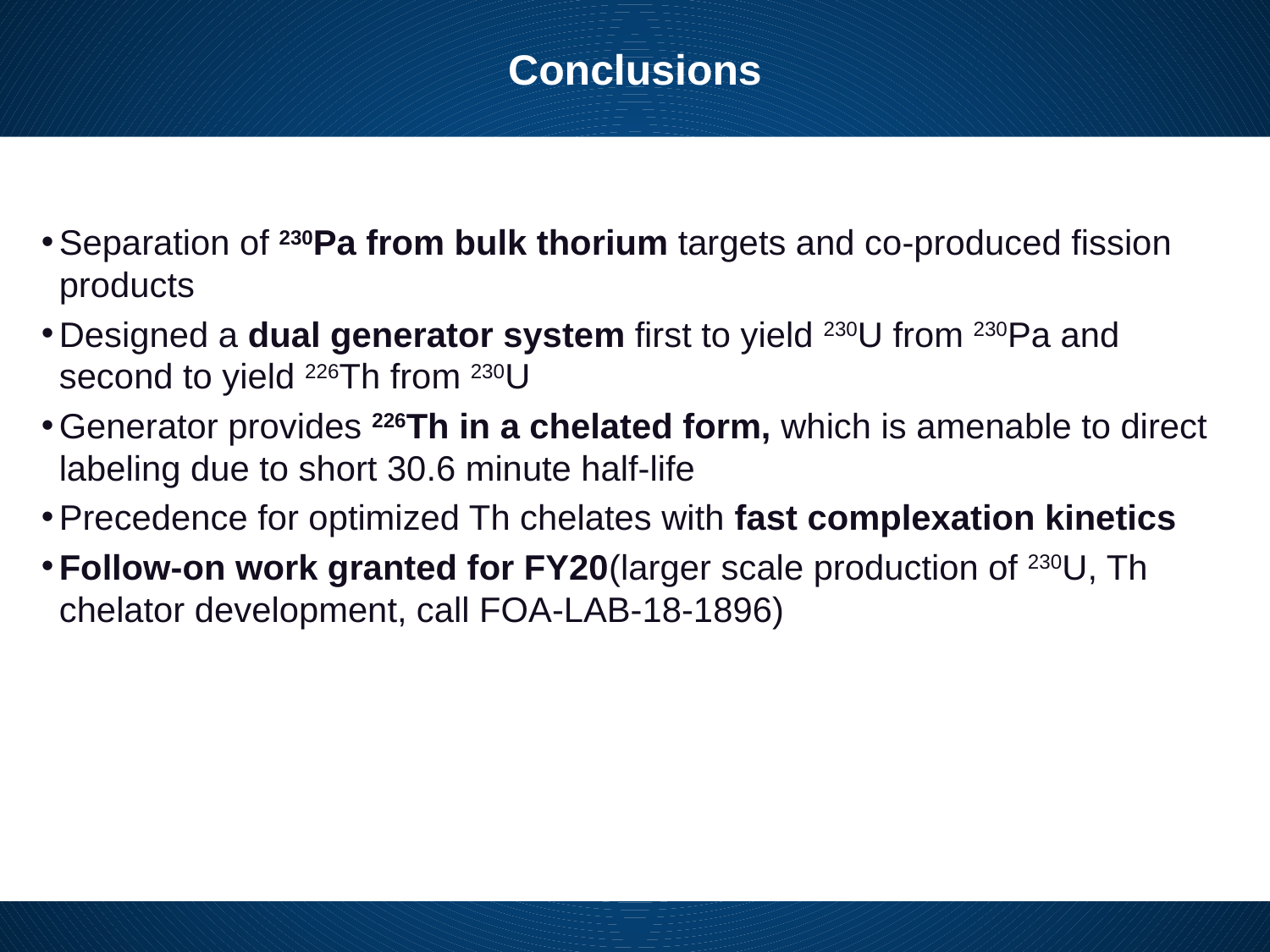

Slide 13
# Conclusions
Separation of 230Pa from bulk thorium targets and co-produced fission products
Designed a dual generator system first to yield 230U from 230Pa and second to yield 226Th from 230U
Generator provides 226Th in a chelated form, which is amenable to direct labeling due to short 30.6 minute half-life
Precedence for optimized Th chelates with fast complexation kinetics
Follow-on work granted for FY20(larger scale production of 230U, Th chelator development, call FOA-LAB-18-1896)